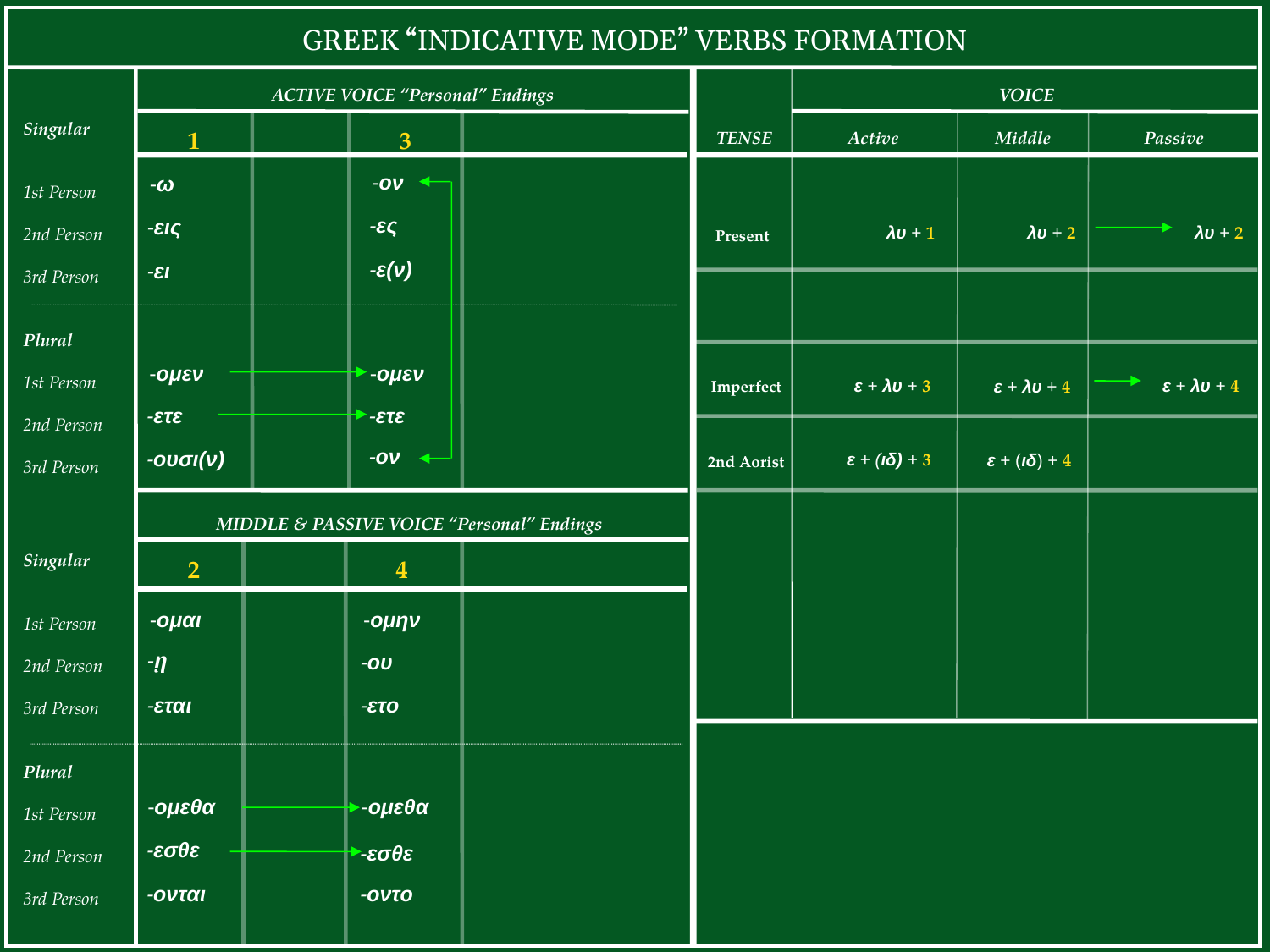

# GREEK “INDICATIVE MODE” VERBS FORMATION

ACTIVE VOICE “Personal” Endings
VOICE
Singular

1st Person

2nd Person
3rd Person

Plural
1st Person

2nd Person

3rd Person

1
3
TENSE
Active
Middle
Passive

-ον
-ω

Present
-ες
-εις
λυ + 1
λυ + 2
λυ + 2

-ε(ν)
-ει

-ομεν
-ομεν
ε + λυ + 4
ε + λυ + 3
ε + λυ + 4
Imperfect

-ετε
-ετε

2nd Aorist
-ον
-ουσι(ν)
ε + (ιδ) + 3
ε + (ιδ) + 4

MIDDLE & PASSIVE VOICE “Personal” Endings

Singular

1st Person

2nd Person
3rd Person

Plural
1st Person

2nd Person

3rd Person
2
4

-ομαι
-ομην
-ῃ
-ου
-εται
-ετο

-ομεθα
-ομεθα

-εσθε
-εσθε

-ονται
-οντο